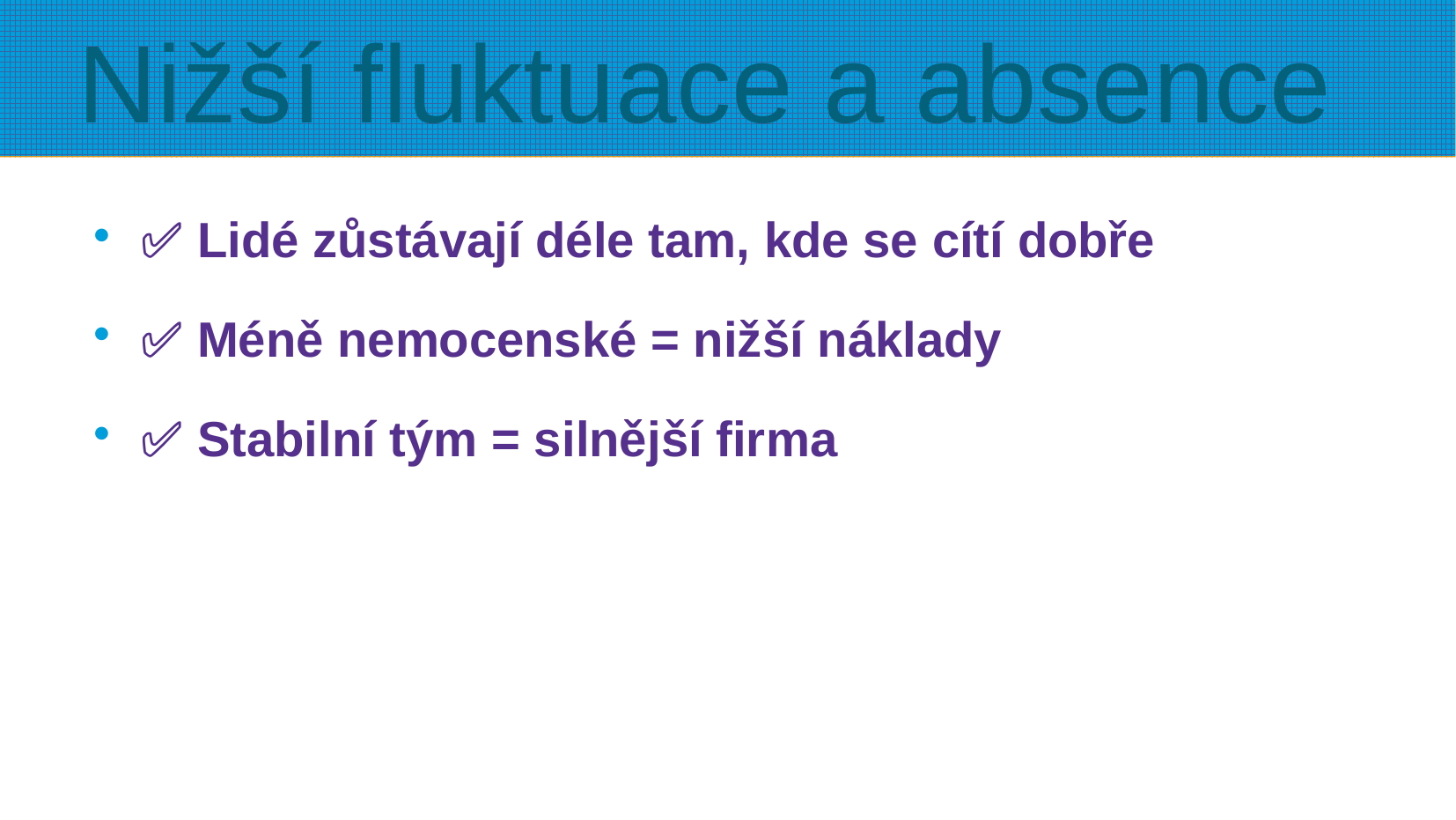

# Nižší fluktuace a absence
✅ Lidé zůstávají déle tam, kde se cítí dobře
✅ Méně nemocenské = nižší náklady
✅ Stabilní tým = silnější firma